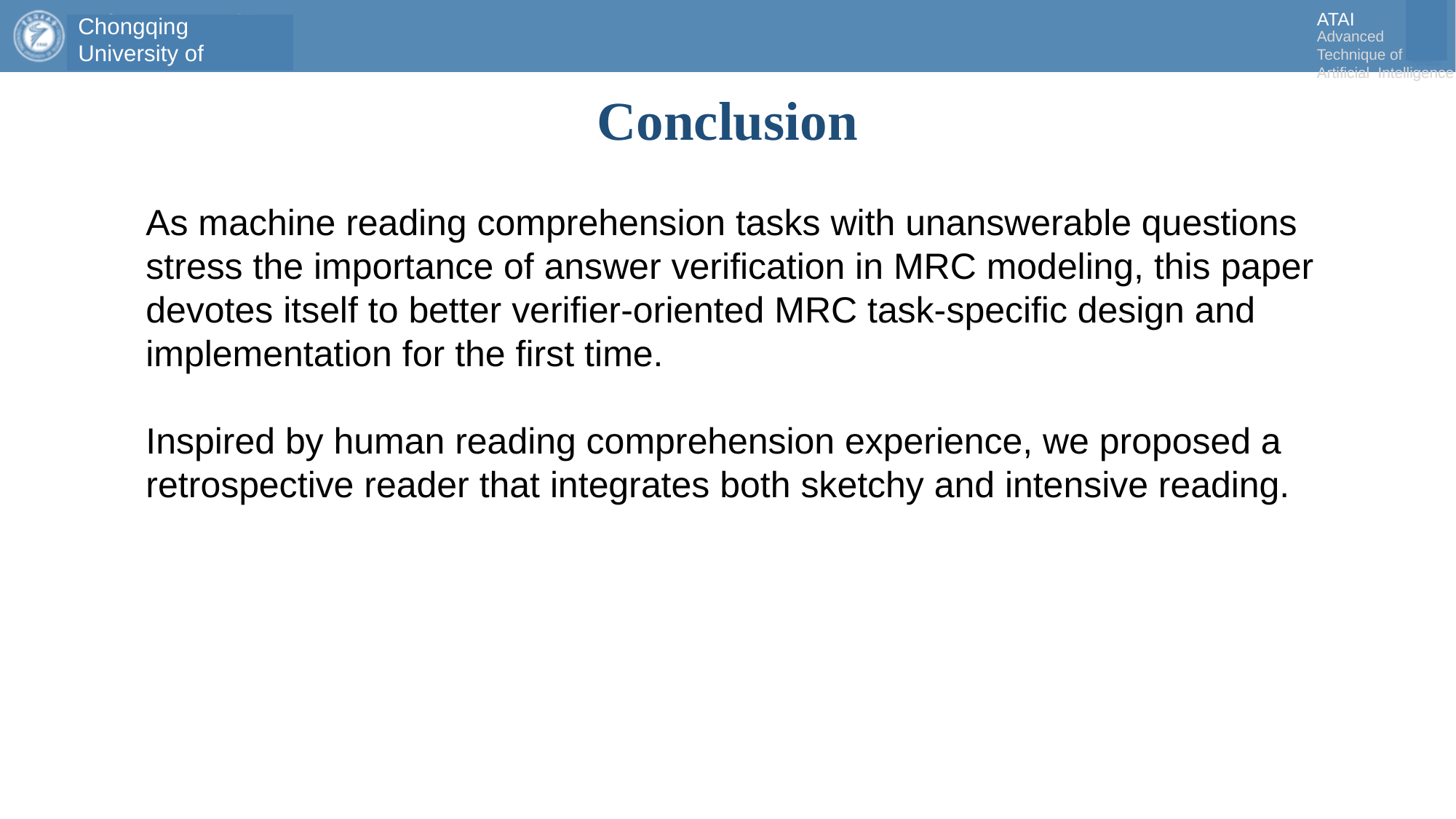

# Conclusion
As machine reading comprehension tasks with unanswerable questions stress the importance of answer verification in MRC modeling, this paper devotes itself to better verifier-oriented MRC task-specific design and implementation for the first time.

Inspired by human reading comprehension experience, we proposed a retrospective reader that integrates both sketchy and intensive reading.